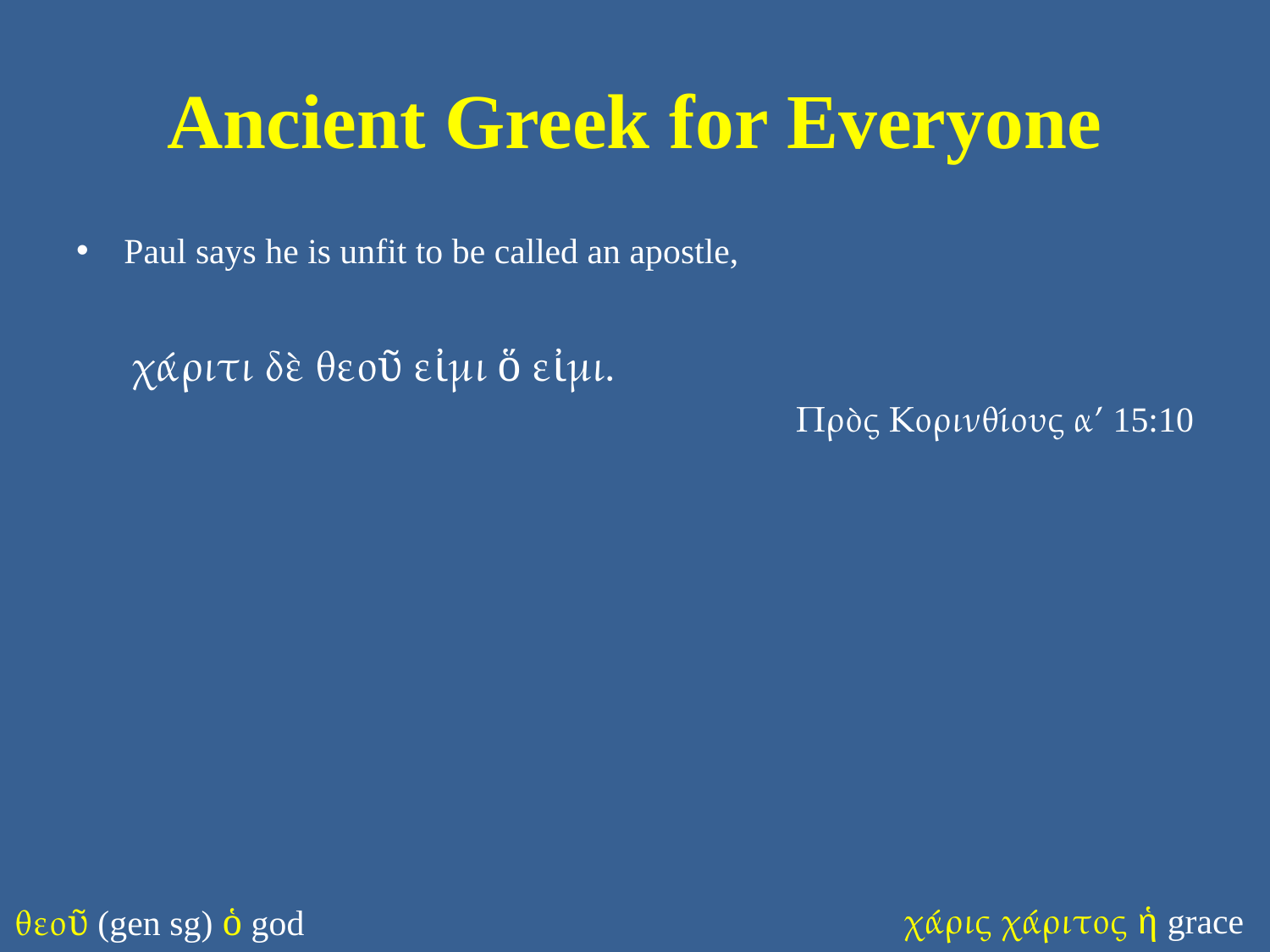

# Ancient Greek for Everyone
Paul says he is unfit to be called an apostle,

χάριτι δὲ θεοῦ εἰμι ὅ εἰμι.
Πρὸς Κορινθίους α’ 15:10

χάρις χάριτος ἡ grace
θεοῦ (gen sg) ὁ god